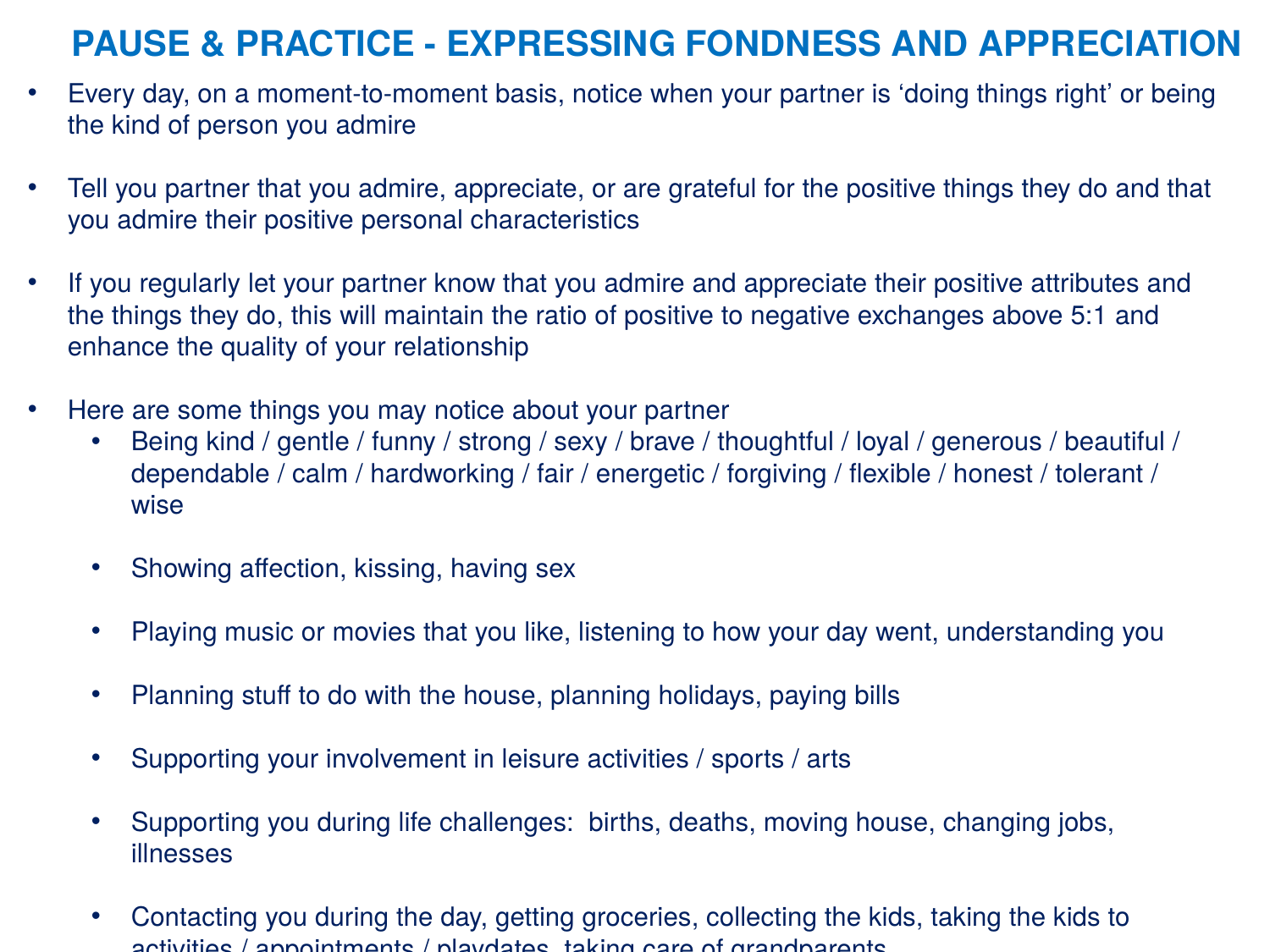

PAUSE & PRACTICE - EXPRESSING FONDNESS AND APPRECIATION
Every day, on a moment-to-moment basis, notice when your partner is ‘doing things right’ or being the kind of person you admire

Tell you partner that you admire, appreciate, or are grateful for the positive things they do and that you admire their positive personal characteristics

If you regularly let your partner know that you admire and appreciate their positive attributes and the things they do, this will maintain the ratio of positive to negative exchanges above 5:1 and enhance the quality of your relationship

Here are some things you may notice about your partner
Being kind / gentle / funny / strong / sexy / brave / thoughtful / loyal / generous / beautiful / dependable / calm / hardworking / fair / energetic / forgiving / flexible / honest / tolerant / wise

Showing affection, kissing, having sex

Playing music or movies that you like, listening to how your day went, understanding you

Planning stuff to do with the house, planning holidays, paying bills

Supporting your involvement in leisure activities / sports / arts

Supporting you during life challenges:  births, deaths, moving house, changing jobs, illnesses

Contacting you during the day, getting groceries, collecting the kids, taking the kids to activities / appointments / playdates, taking care of grandparents